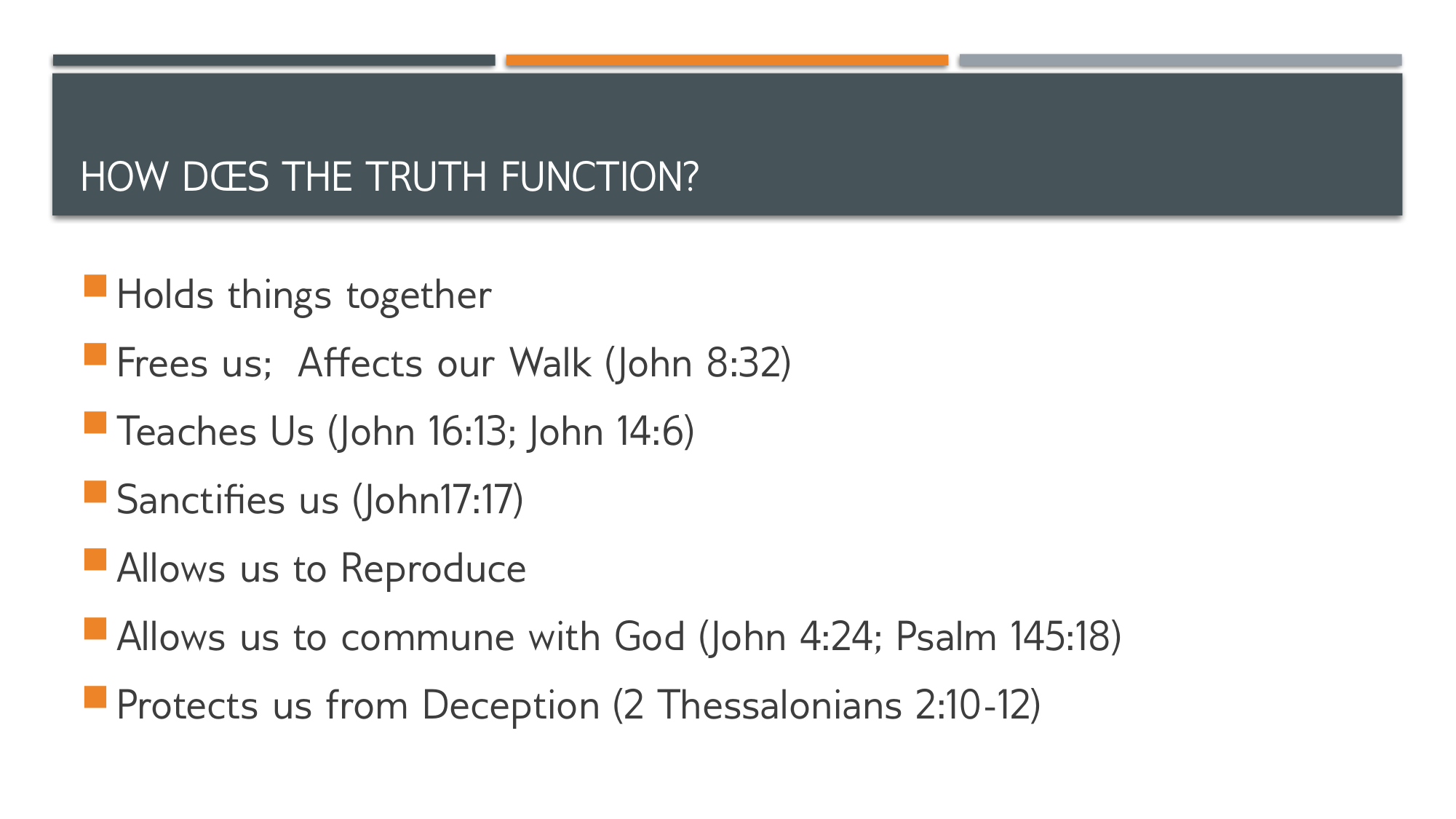

# How Does The Truth Function?
Holds things together
Frees us;  Affects our Walk (John 8:32)
Teaches Us (John 16:13; John 14:6)
Sanctifies us (John17:17)
Allows us to Reproduce
Allows us to commune with God (John 4:24; Psalm 145:18)
Protects us from Deception (2 Thessalonians 2:10-12)